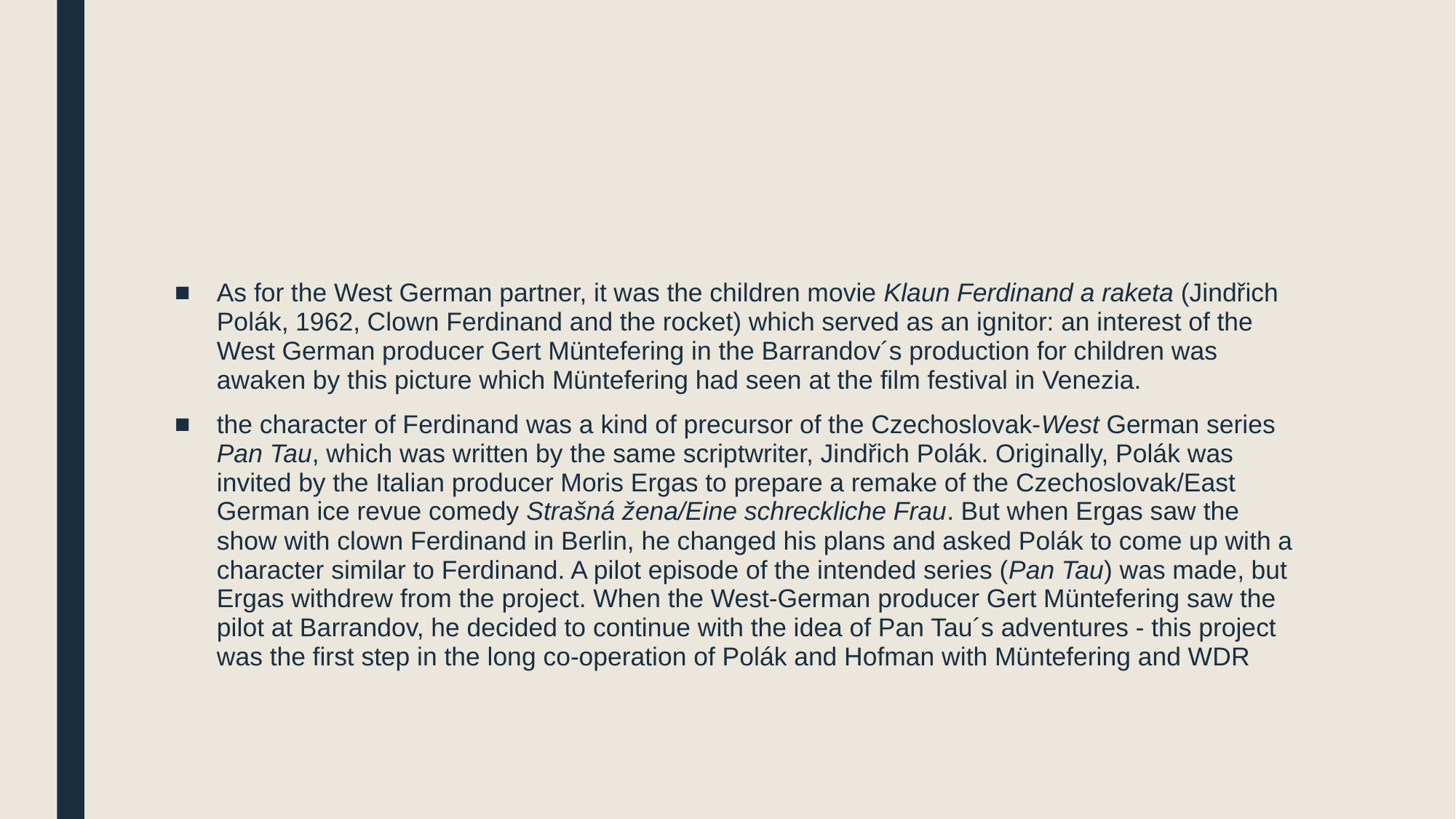

#
As for the West German partner, it was the children movie Klaun Ferdinand a raketa (Jindřich Polák, 1962, Clown Ferdinand and the rocket) which served as an ignitor: an interest of the West German producer Gert Müntefering in the Barrandov´s production for children was awaken by this picture which Müntefering had seen at the film festival in Venezia.
the character of Ferdinand was a kind of precursor of the Czechoslovak-West German series Pan Tau, which was written by the same scriptwriter, Jindřich Polák. Originally, Polák was invited by the Italian producer Moris Ergas to prepare a remake of the Czechoslovak/East German ice revue comedy Strašná žena/Eine schreckliche Frau. But when Ergas saw the show with clown Ferdinand in Berlin, he changed his plans and asked Polák to come up with a character similar to Ferdinand. A pilot episode of the intended series (Pan Tau) was made, but Ergas withdrew from the project. When the West-German producer Gert Müntefering saw the pilot at Barrandov, he decided to continue with the idea of Pan Tau´s adventures - this project was the first step in the long co-operation of Polák and Hofman with Müntefering and WDR